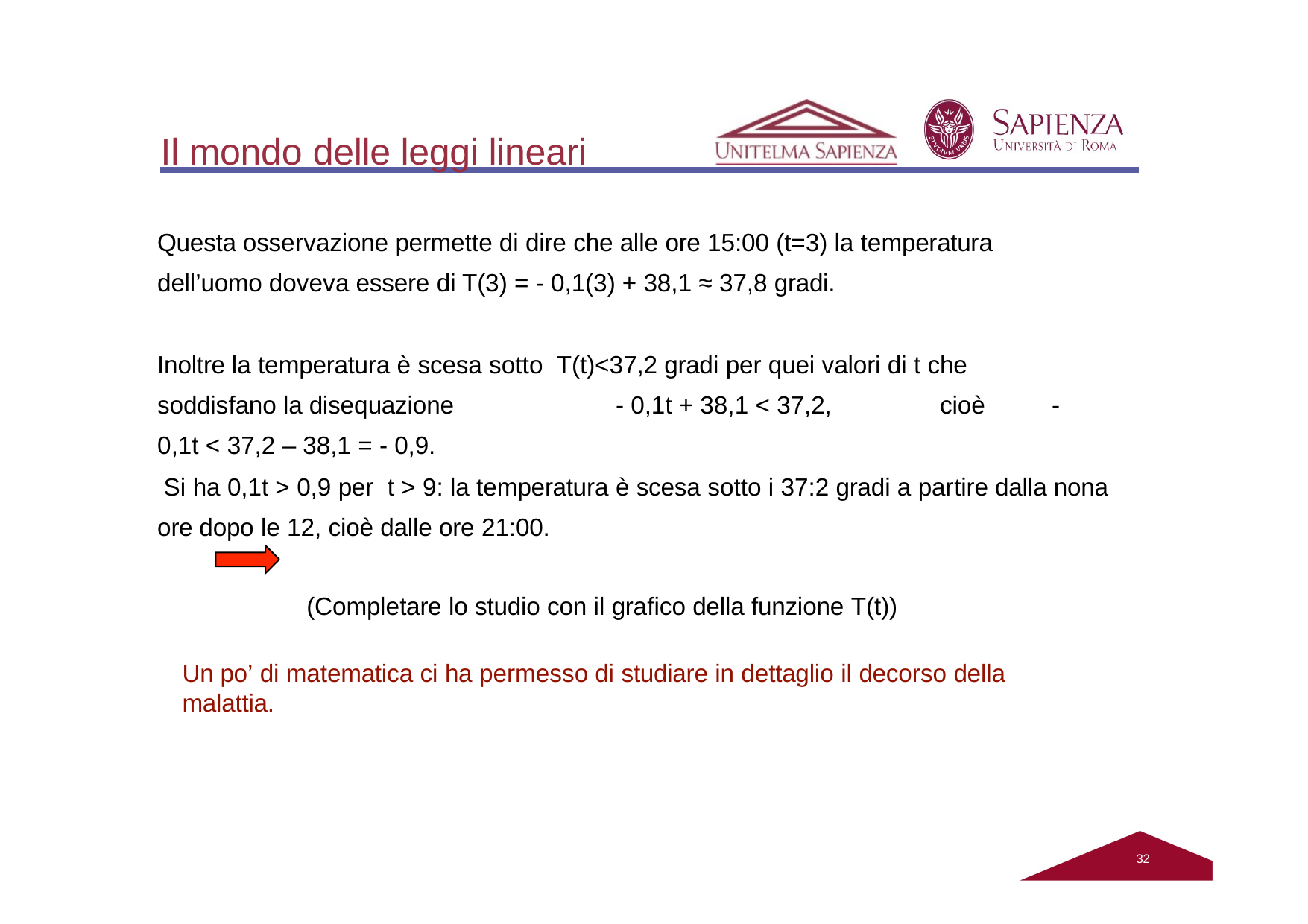

# Il mondo delle leggi lineari
Questa osservazione permette di dire che alle ore 15:00 (t=3) la temperatura dell’uomo doveva essere di T(3) = - 0,1(3) + 38,1 ≈ 37,8 gradi.

Inoltre la temperatura è scesa sotto  T(t)<37,2 gradi per quei valori di t che soddisfano la disequazione	- 0,1t + 38,1 < 37,2,	cioè	- 0,1t < 37,2 – 38,1 = - 0,9.
Si ha 0,1t > 0,9 per  t > 9: la temperatura è scesa sotto i 37:2 gradi a partire dalla nona ore dopo le 12, cioè dalle ore 21:00.

(Completare lo studio con il grafico della funzione T(t))

Un po’ di matematica ci ha permesso di studiare in dettaglio il decorso della malattia.
32